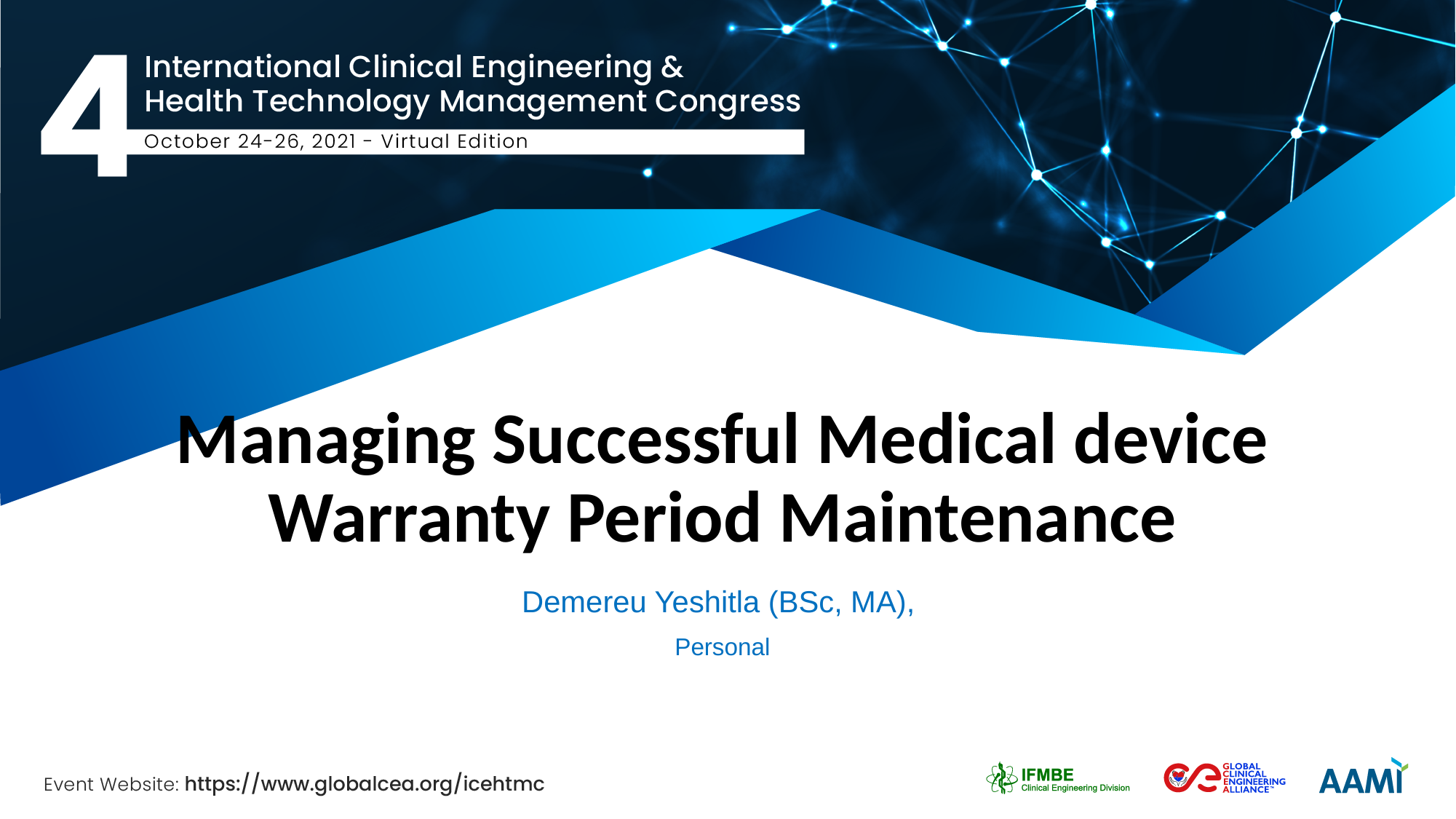

# Managing Successful Medical device Warranty Period Maintenance
Demereu Yeshitla (BSc, MA),
Personal